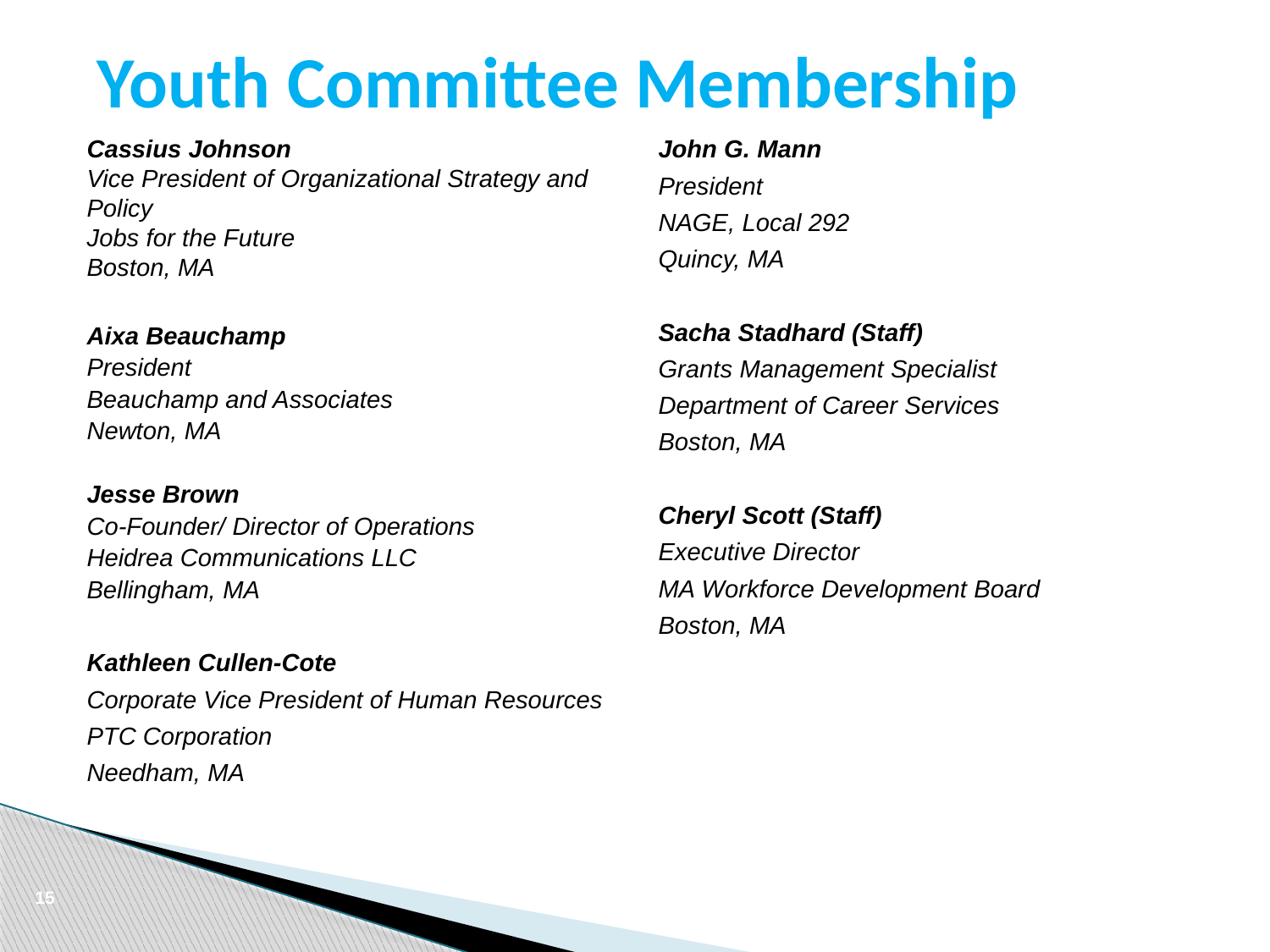

# Youth Committee Membership
Cassius Johnson
Vice President of Organizational Strategy and Policy
Jobs for the Future
Boston, MA

Aixa Beauchamp
President
Beauchamp and Associates
Newton, MA

Jesse Brown
Co-Founder/ Director of Operations
Heidrea Communications LLC
Bellingham, MA

Kathleen Cullen-Cote
Corporate Vice President of Human Resources
PTC Corporation
Needham, MA

John G. Mann
President
NAGE, Local 292
Quincy, MA

Sacha Stadhard (Staff)
Grants Management Specialist
Department of Career Services
Boston, MA

Cheryl Scott (Staff)
Executive Director
MA Workforce Development Board
Boston, MA

15